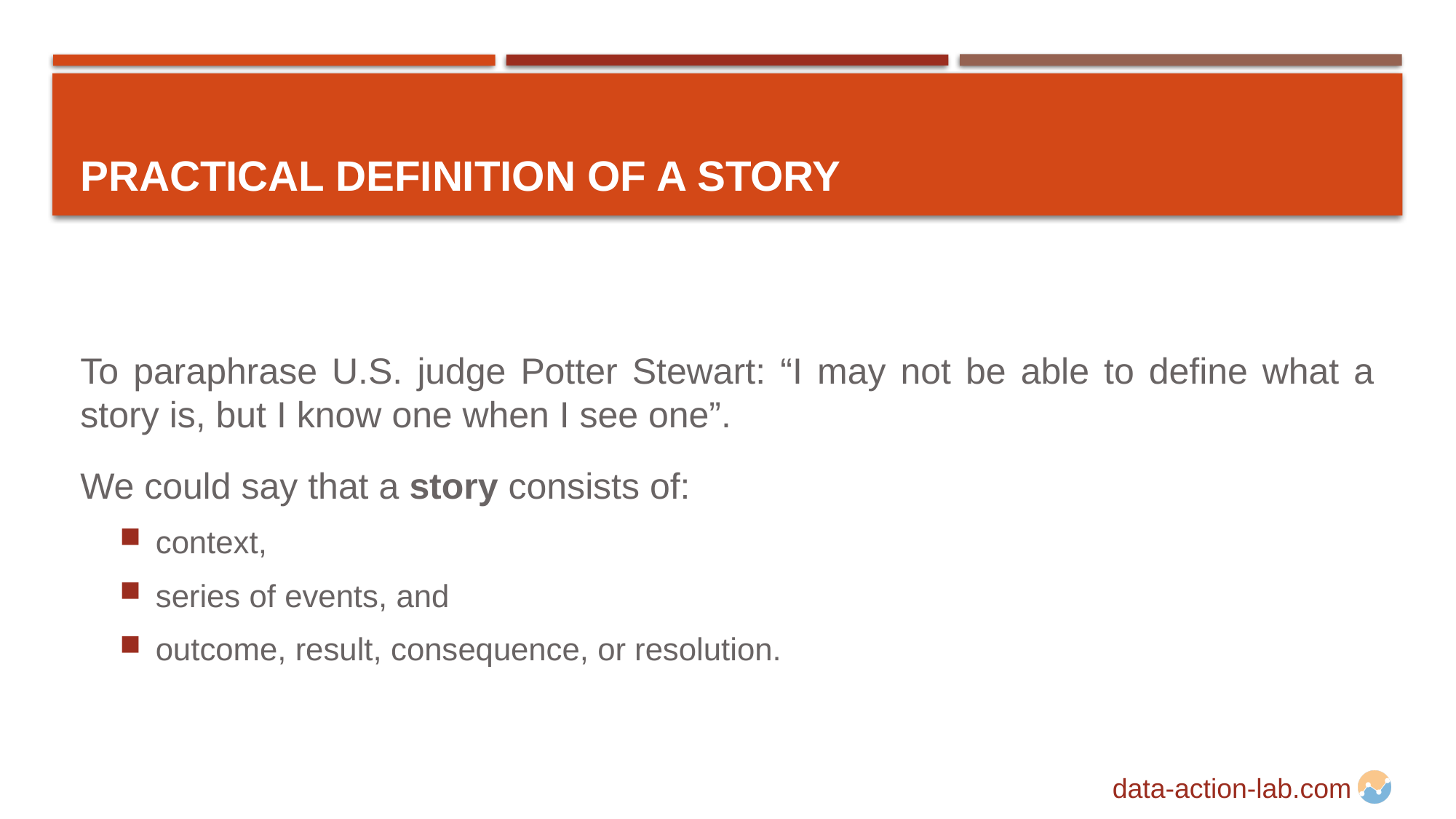

# Practical Definition of a Story
To paraphrase U.S. judge Potter Stewart: “I may not be able to define what a story is, but I know one when I see one”.
We could say that a story consists of:
context,
series of events, and
outcome, result, consequence, or resolution.